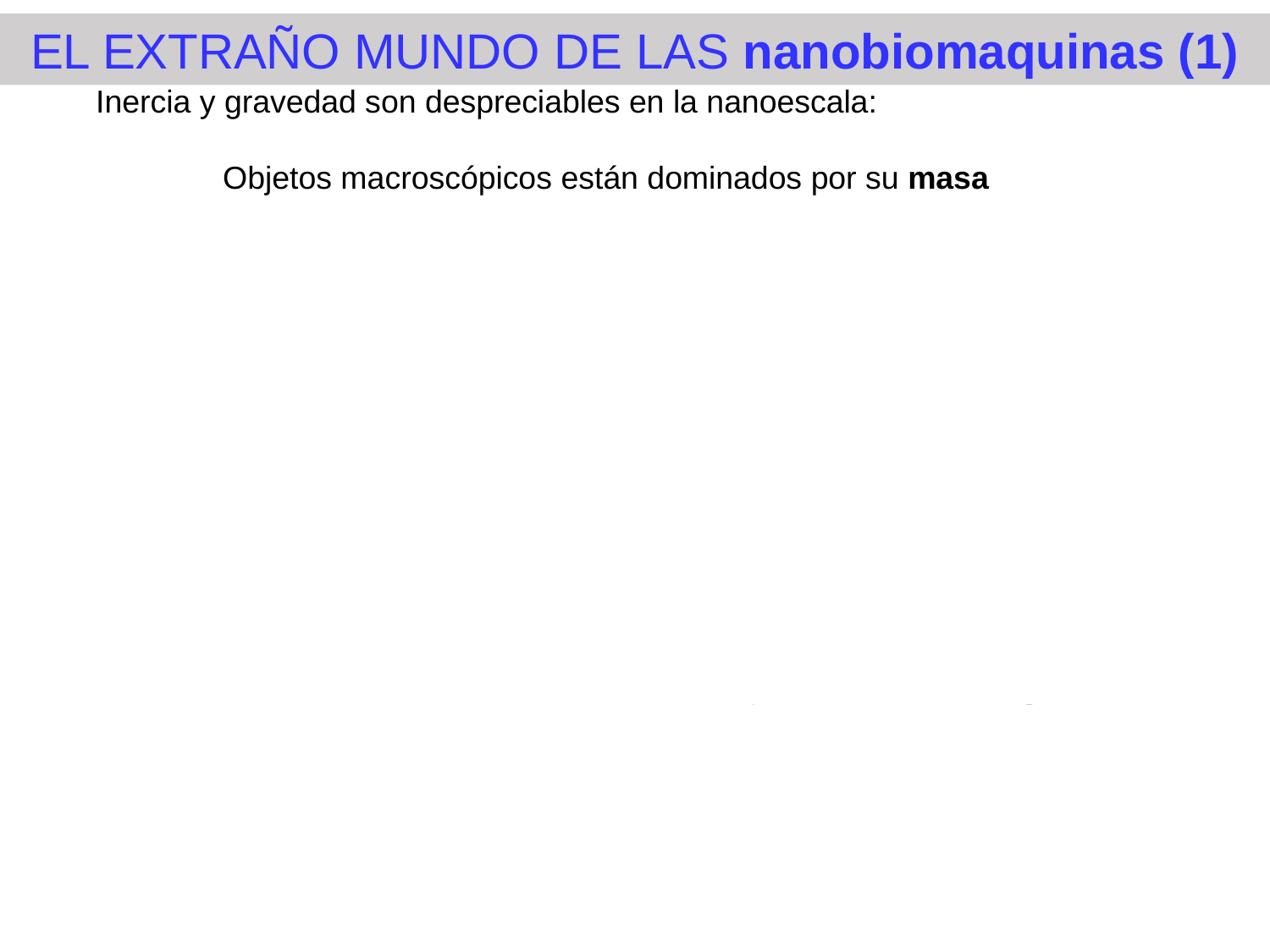

EL EXTRAÑO MUNDO DE LAS nanobiomaquinas (1)
Inercia y gravedad son despreciables en la nanoescala:

	Objetos macroscópicos están dominados por su masa

	 Objetos de tamaño entre cm-m: propiedades físicas como fricción/tensile strength [resistencia a la tracción] /shear strength [resistencia a la cizalladura], tienen magnitudes comparables a las de la inercia-gravedad

Al subir o bajar en la escala de tamaños, estas relaciones se modifican:

	La masa aumenta con 3L
	La friccion/strength aumenta con 1L o 2L

En  objetos de gran tamaño [edificio], el aumento en inercia o peso (masa) puede superar rapidamente el aumento en strength

Objetos en la nanoescala: la inercia ya no es una propiedad relevante [la intuición puede llevarnos a errores] : nadadores microscópicos no poseen inercia y se frenan en distancias del orden del diámetro de un atomo
Ausencia de efectos gravitatorios y movimiento browniano
BIONANOTECHNOLOGY. Lessons from Nature. David S. Goodsell, Ph.D. Department of Molecular Biology
The Scripps Research Institute La Jolla, California Copyright © 2004 by Wiley-Liss, Inc., Hoboken, New Jersey. All rights reserved.